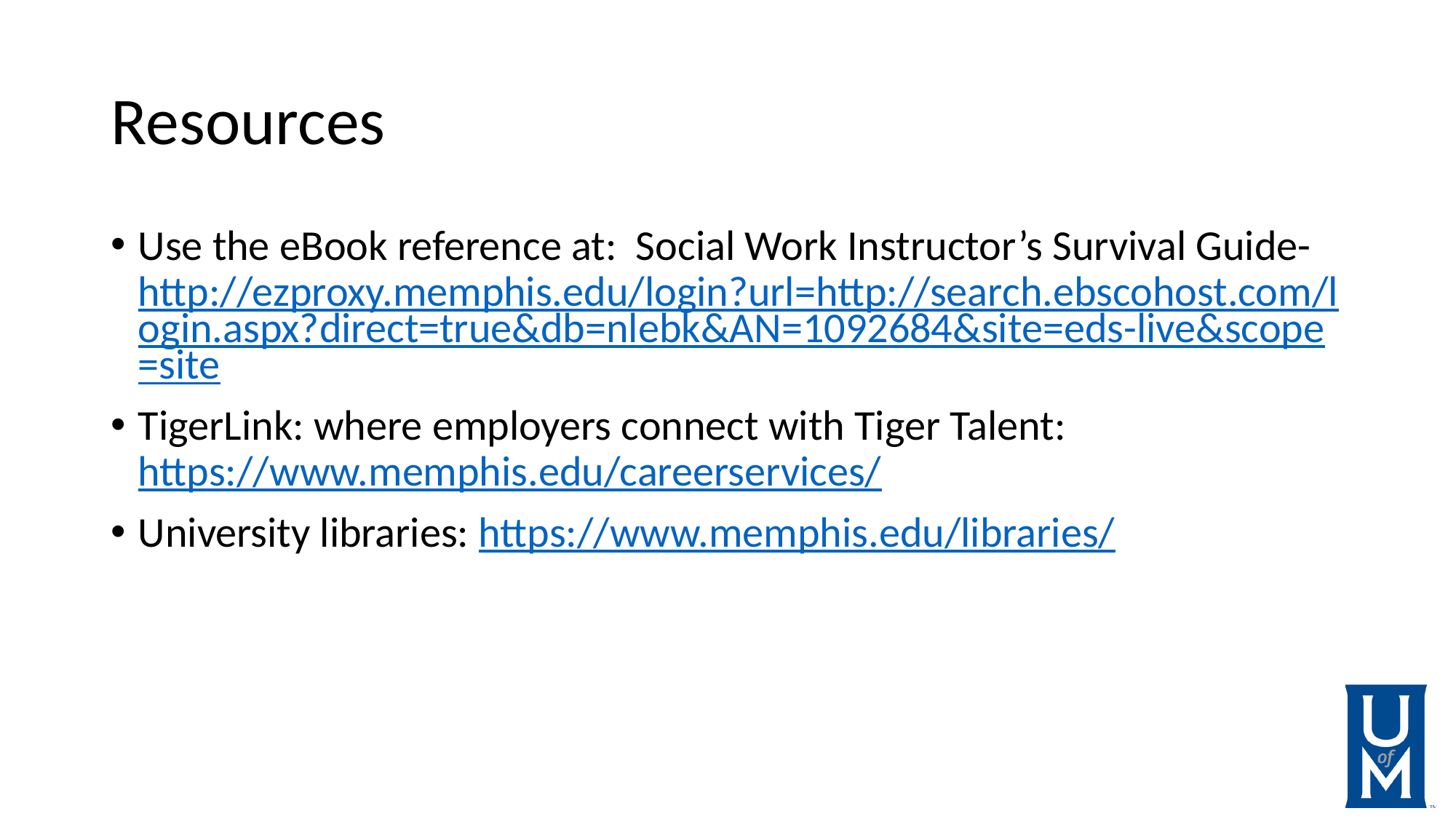

# Resources
Use the eBook reference at:  Social Work Instructor’s Survival Guide- http://ezproxy.memphis.edu/login?url=http://search.ebscohost.com/login.aspx?direct=true&db=nlebk&AN=1092684&site=eds-live&scope=site
TigerLink: where employers connect with Tiger Talent: https://www.memphis.edu/careerservices/
University libraries: https://www.memphis.edu/libraries/